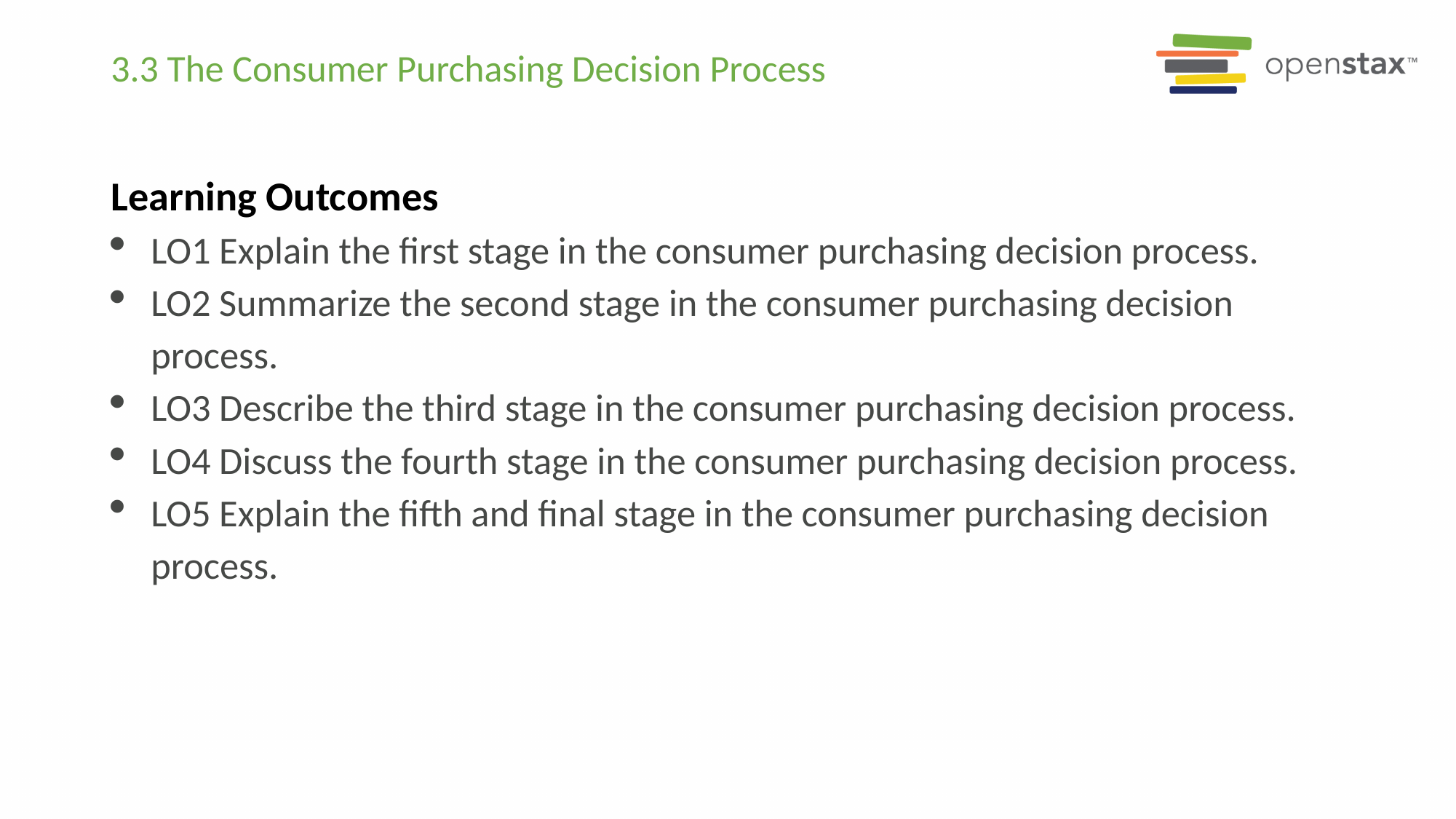

# 3.3 The Consumer Purchasing Decision Process
Learning Outcomes
LO1 Explain the first stage in the consumer purchasing decision process.
LO2 Summarize the second stage in the consumer purchasing decision process.
LO3 Describe the third stage in the consumer purchasing decision process.
LO4 Discuss the fourth stage in the consumer purchasing decision process.
LO5 Explain the fifth and final stage in the consumer purchasing decision process.